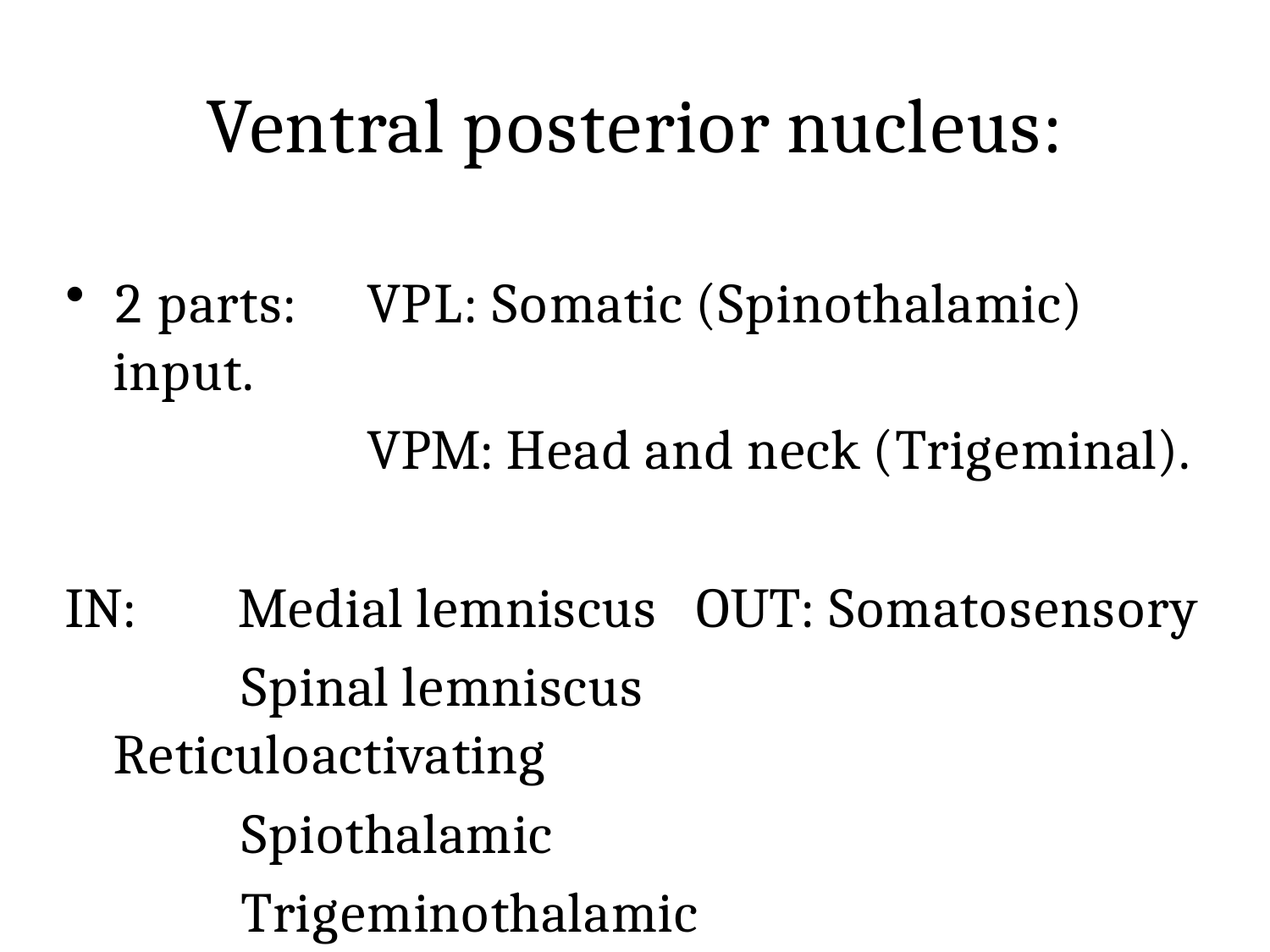

# Ventral posterior nucleus:
2 parts: 	VPL: Somatic (Spinothalamic) input.
			VPM: Head and neck (Trigeminal).

IN: 	Medial lemniscus   OUT: Somatosensory
 		Spinal lemniscus	     Reticuloactivating
		Spiothalamic
		Trigeminothalamic